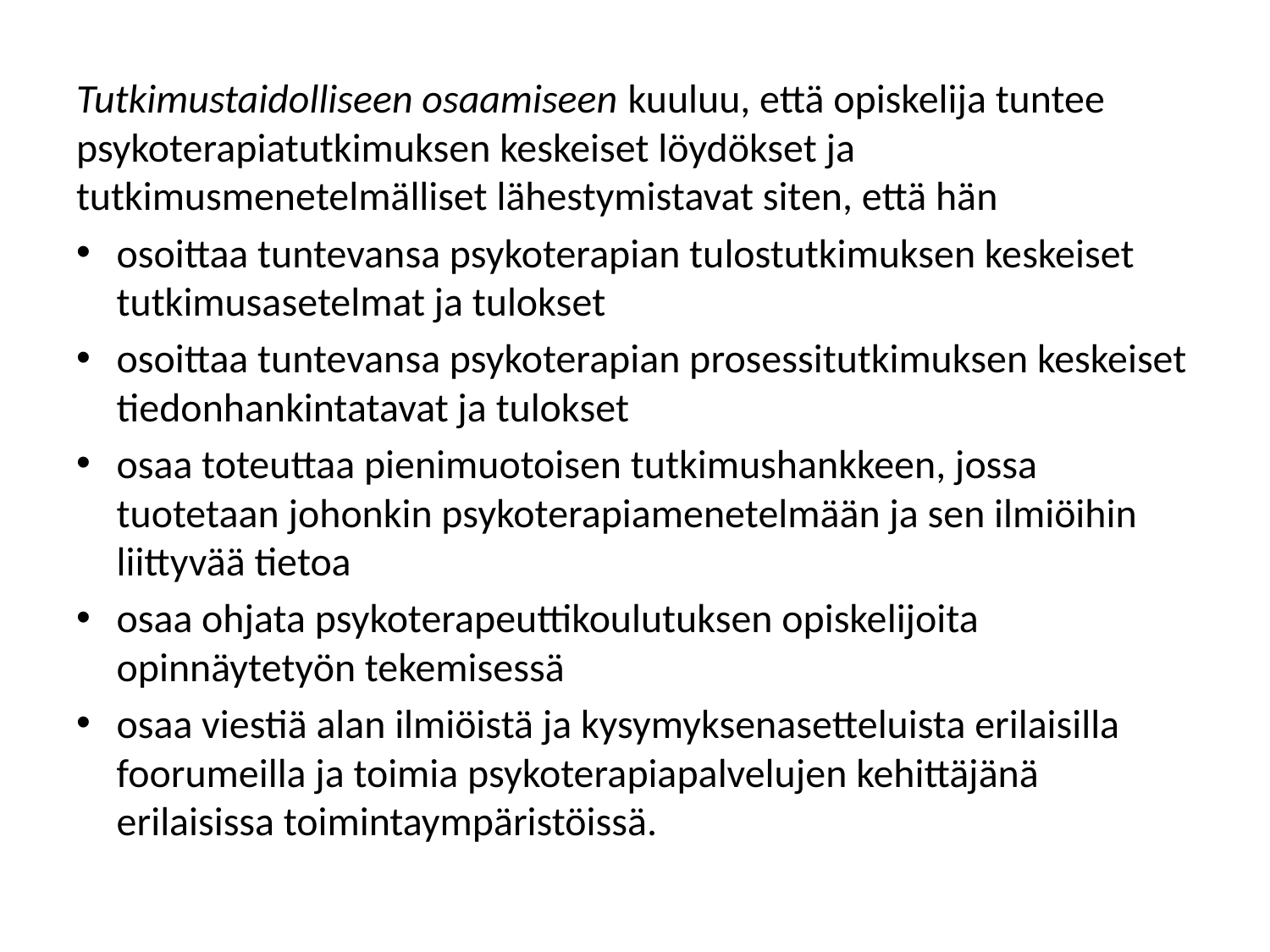

Tutkimustaidolliseen osaamiseen kuuluu, että opiskelija tuntee psykoterapiatutkimuksen keskeiset löydökset ja tutkimusmenetelmälliset lähestymistavat siten, että hän
osoittaa tuntevansa psykoterapian tulostutkimuksen keskeiset tutkimusasetelmat ja tulokset
osoittaa tuntevansa psykoterapian prosessitutkimuksen keskeiset tiedonhankintatavat ja tulokset
osaa toteuttaa pienimuotoisen tutkimushankkeen, jossa tuotetaan johonkin psykoterapiamenetelmään ja sen ilmiöihin liittyvää tietoa
osaa ohjata psykoterapeuttikoulutuksen opiskelijoita opinnäytetyön tekemisessä
osaa viestiä alan ilmiöistä ja kysymyksenasetteluista erilaisilla foorumeilla ja toimia psykoterapiapalvelujen kehittäjänä erilaisissa toimintaympäristöissä.